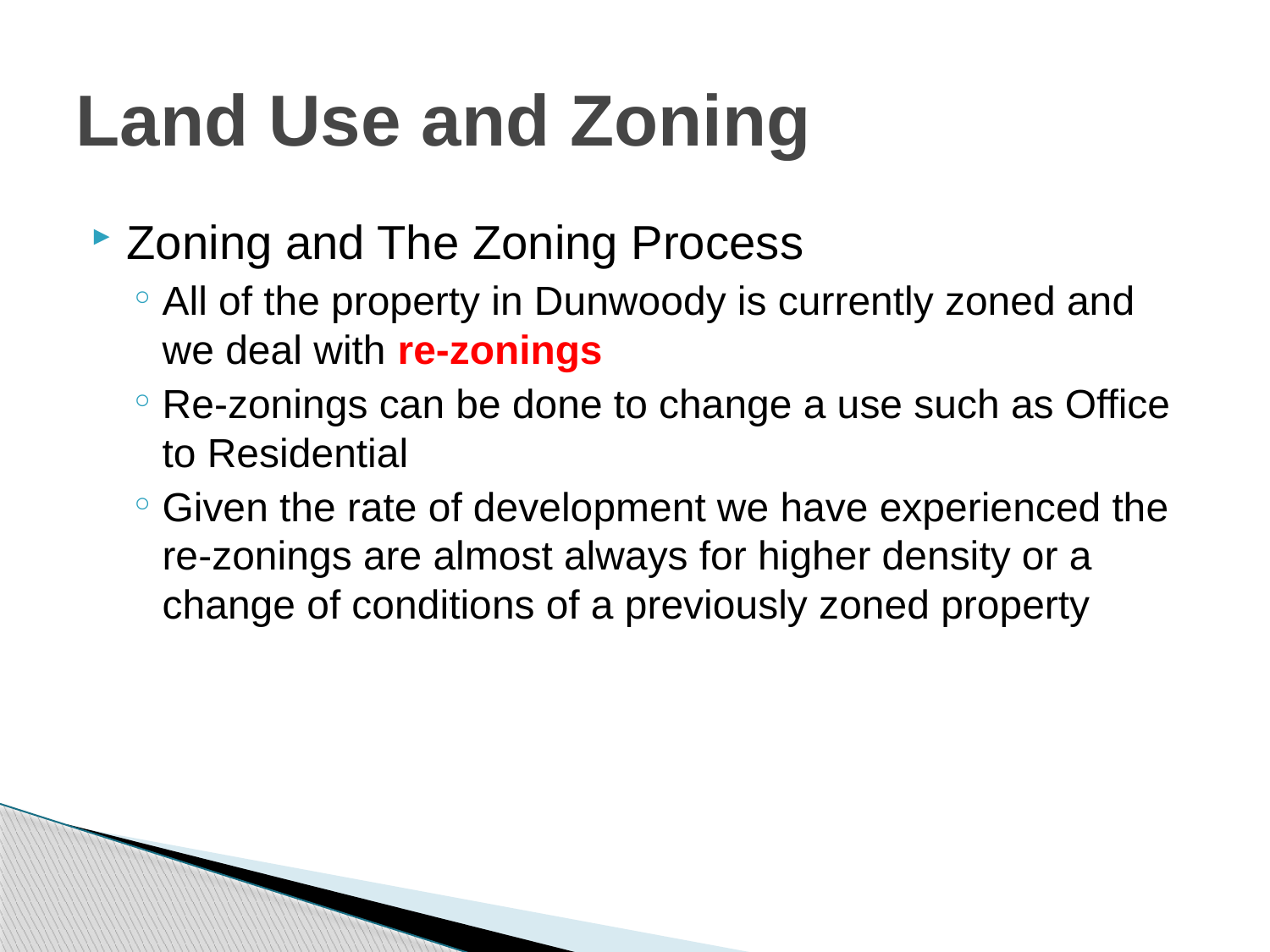

# Land Use and Zoning
Zoning and The Zoning Process
All of the property in Dunwoody is currently zoned and we deal with re-zonings
Re-zonings can be done to change a use such as Office to Residential
Given the rate of development we have experienced the re-zonings are almost always for higher density or a change of conditions of a previously zoned property